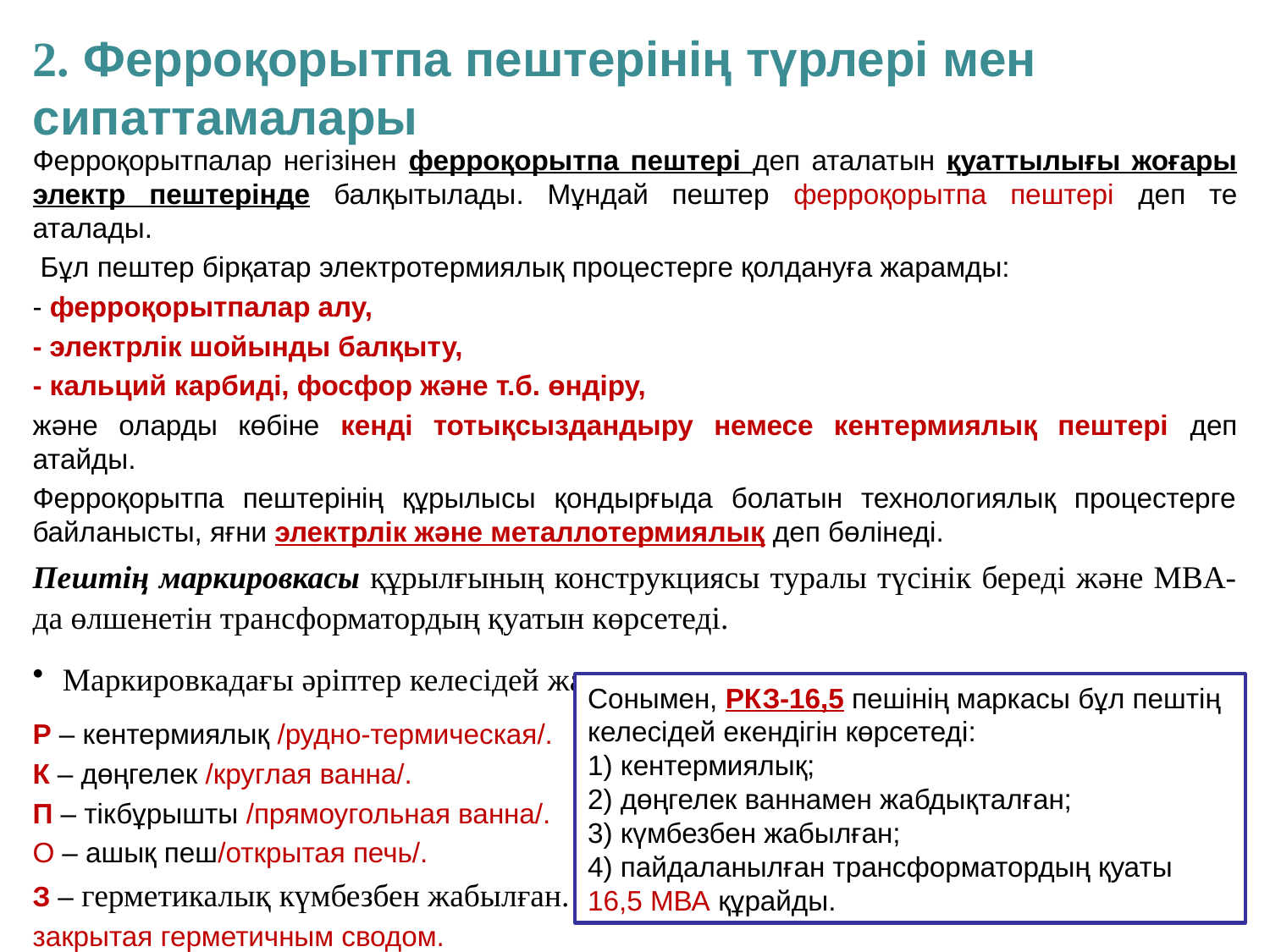

2. Ферроқорытпа пештерінің түрлері мен сипаттамалары
Ферроқорытпалар негізінен ферроқорытпа пештері деп аталатын қуаттылығы жоғары электр пештерінде балқытылады. Мұндай пештер ферроқорытпа пештері деп те аталады.
 Бұл пештер бірқатар электротермиялық процестерге қолдануға жарамды:
- ферроқорытпалар алу,
- электрлік шойынды балқыту,
- кальций карбиді, фосфор және т.б. өндіру,
және оларды көбіне кенді тотықсыздандыру немесе кентермиялық пештері деп атайды.
Ферроқорытпа пештерінің құрылысы қондырғыда болатын технологиялық процестерге байланысты, яғни электрлік және металлотермиялық деп бөлінеді.
Пештің маркировкасы құрылғының конструкциясы туралы түсінік береді және MВA-да өлшенетін трансформатордың қуатын көрсетеді.
Маркировкадағы әріптер келесідей жазылады:
Р – кентермиялық /рудно-термическая/.
К – дөңгелек /круглая ванна/.
П – тікбұрышты /прямоугольная ванна/.
О – ашық пеш/открытая печь/.
З – герметикалық күмбезбен жабылған.
закрытая герметичным сводом.
Сонымен, РКЗ-16,5 пешінің маркасы бұл пештің келесідей екендігін көрсетеді:
1) кентермиялық;
2) дөңгелек ваннамен жабдықталған;
3) күмбезбен жабылған;
4) пайдаланылған трансформатордың қуаты 16,5 МВА құрайды.
6